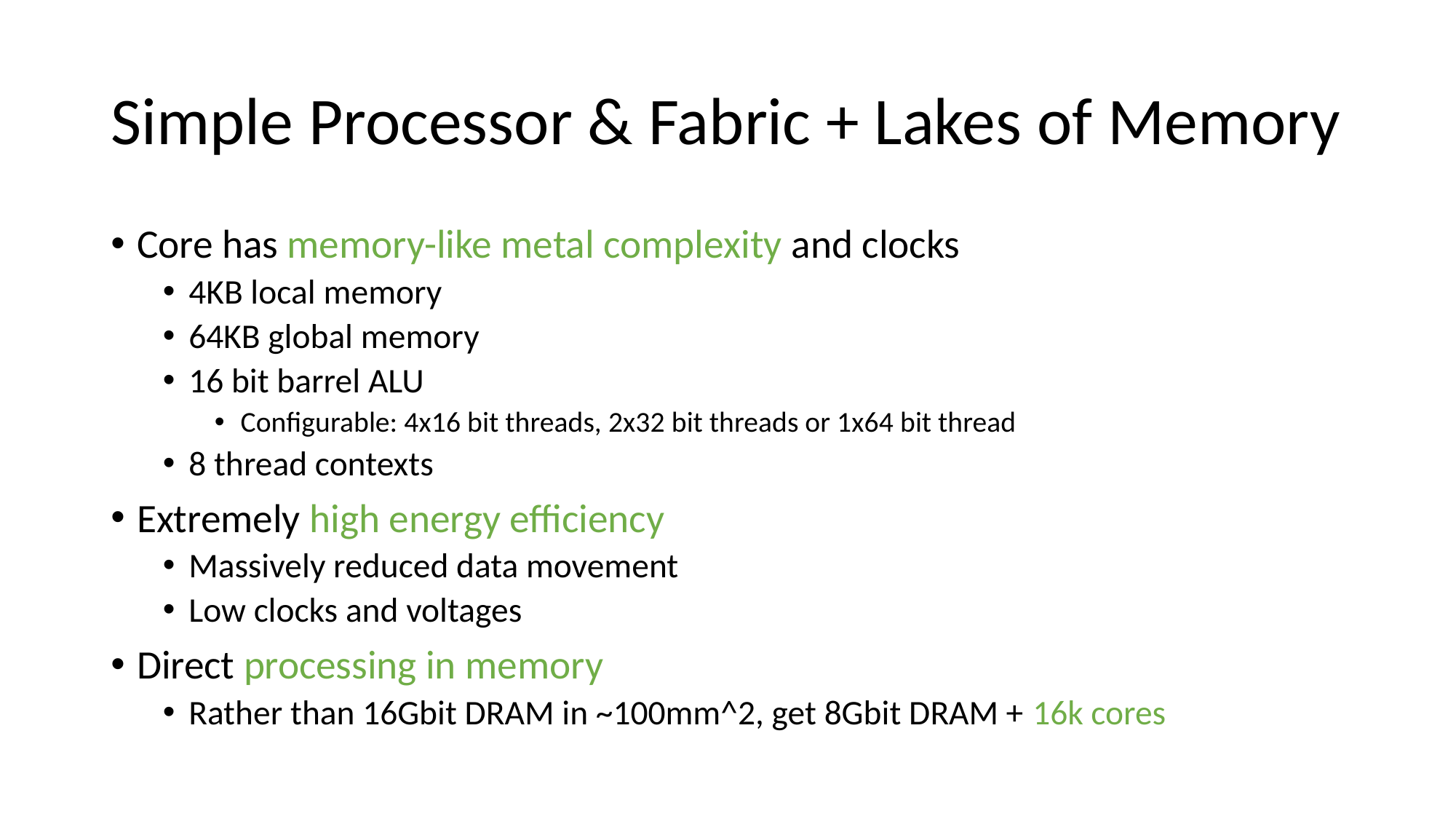

# Simple Processor & Fabric + Lakes of Memory
Core has memory-like metal complexity and clocks
4KB local memory
64KB global memory
16 bit barrel ALU
Configurable: 4x16 bit threads, 2x32 bit threads or 1x64 bit thread
8 thread contexts
Extremely high energy efficiency
Massively reduced data movement
Low clocks and voltages
Direct processing in memory
Rather than 16Gbit DRAM in ~100mm^2, get 8Gbit DRAM + 16k cores